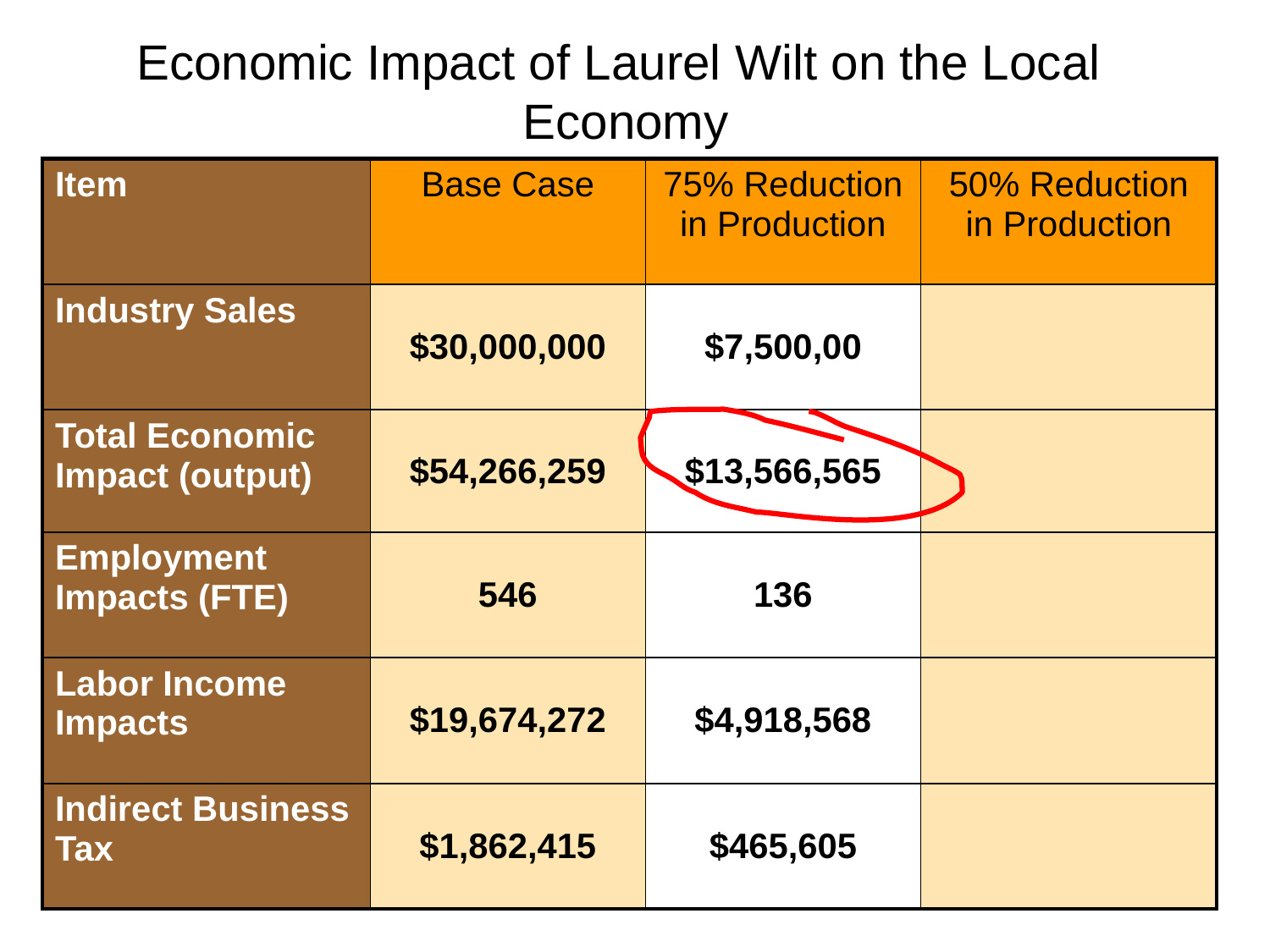

# Economic Impact of Laurel Wilt on the Local Economy
| Item | Base Case | 75% Reduction in Production | 50% Reduction in Production |
| --- | --- | --- | --- |
| Industry Sales | $30,000,000 | $7,500,00 |  |
| Total Economic Impact (output) | $54,266,259 | $13,566,565 |  |
| Employment Impacts (FTE) | 546 | 136 |  |
| Labor Income Impacts | $19,674,272 | $4,918,568 |  |
| Indirect Business Tax | $1,862,415 | $465,605 |  |